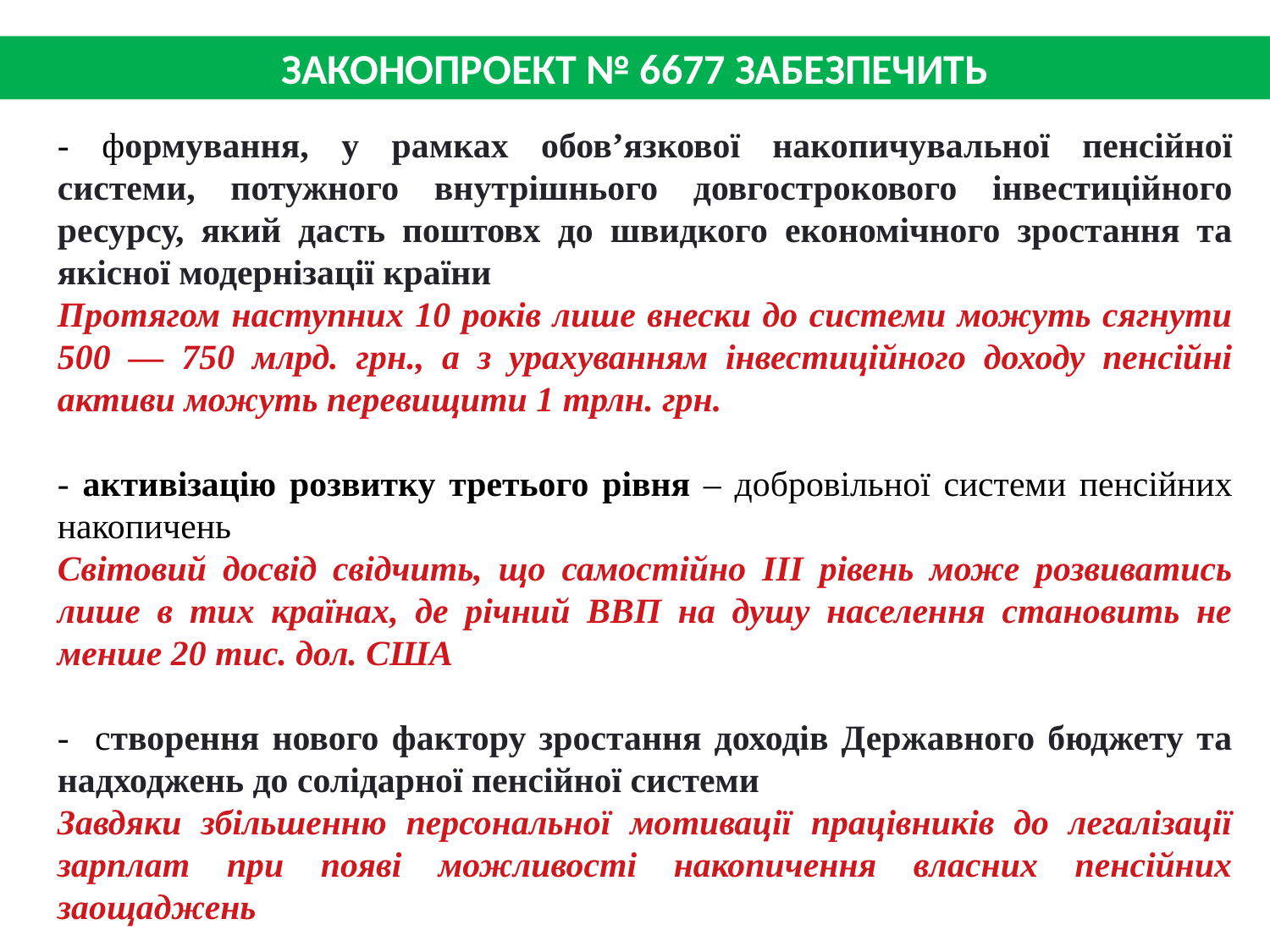

ЗАКОНОПРОЕКТ № 6677 ЗАБЕЗПЕЧИТЬ
- формування, у рамках обов’язкової накопичувальної пенсійної системи, потужного внутрішнього довгострокового інвестиційного ресурсу, який дасть поштовх до швидкого економічного зростання та якісної модернізації країни
Протягом наступних 10 років лише внески до системи можуть сягнути 500 — 750 млрд. грн., а з урахуванням інвестиційного доходу пенсійні активи можуть перевищити 1 трлн. грн.

- активізацію розвитку третього рівня – добровільної системи пенсійних накопичень
Світовий досвід свідчить, що самостійно ІІІ рівень може розвиватись лише в тих країнах, де річний ВВП на душу населення становить не менше 20 тис. дол. США

-  створення нового фактору зростання доходів Державного бюджету та надходжень до солідарної пенсійної системи
Завдяки збільшенню персональної мотивації працівників до легалізації зарплат при появі можливості накопичення власних пенсійних заощаджень